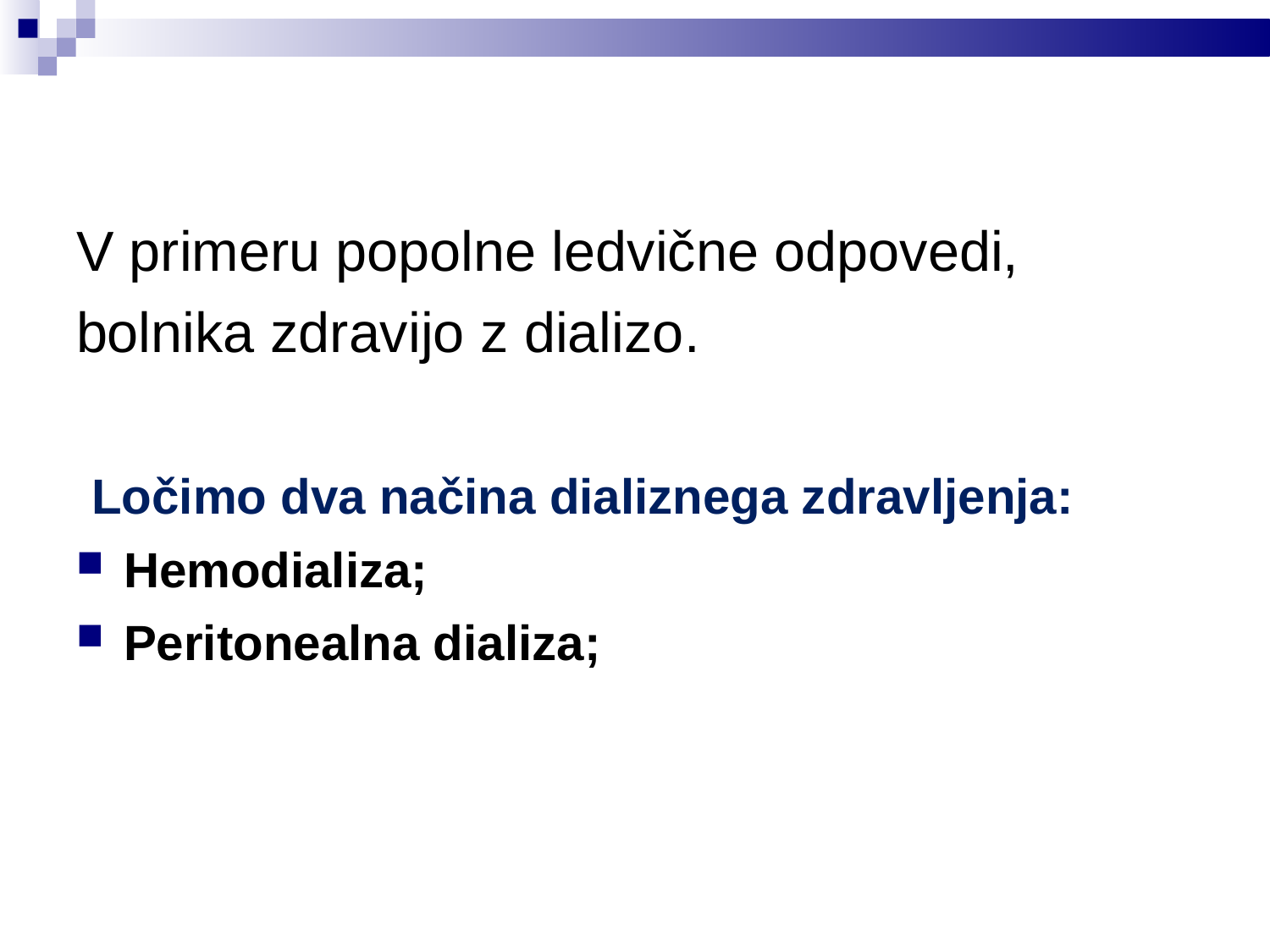

V primeru popolne ledvične odpovedi,
bolnika zdravijo z dializo.

 Ločimo dva načina dializnega zdravljenja:
Hemodializa;
Peritonealna dializa;